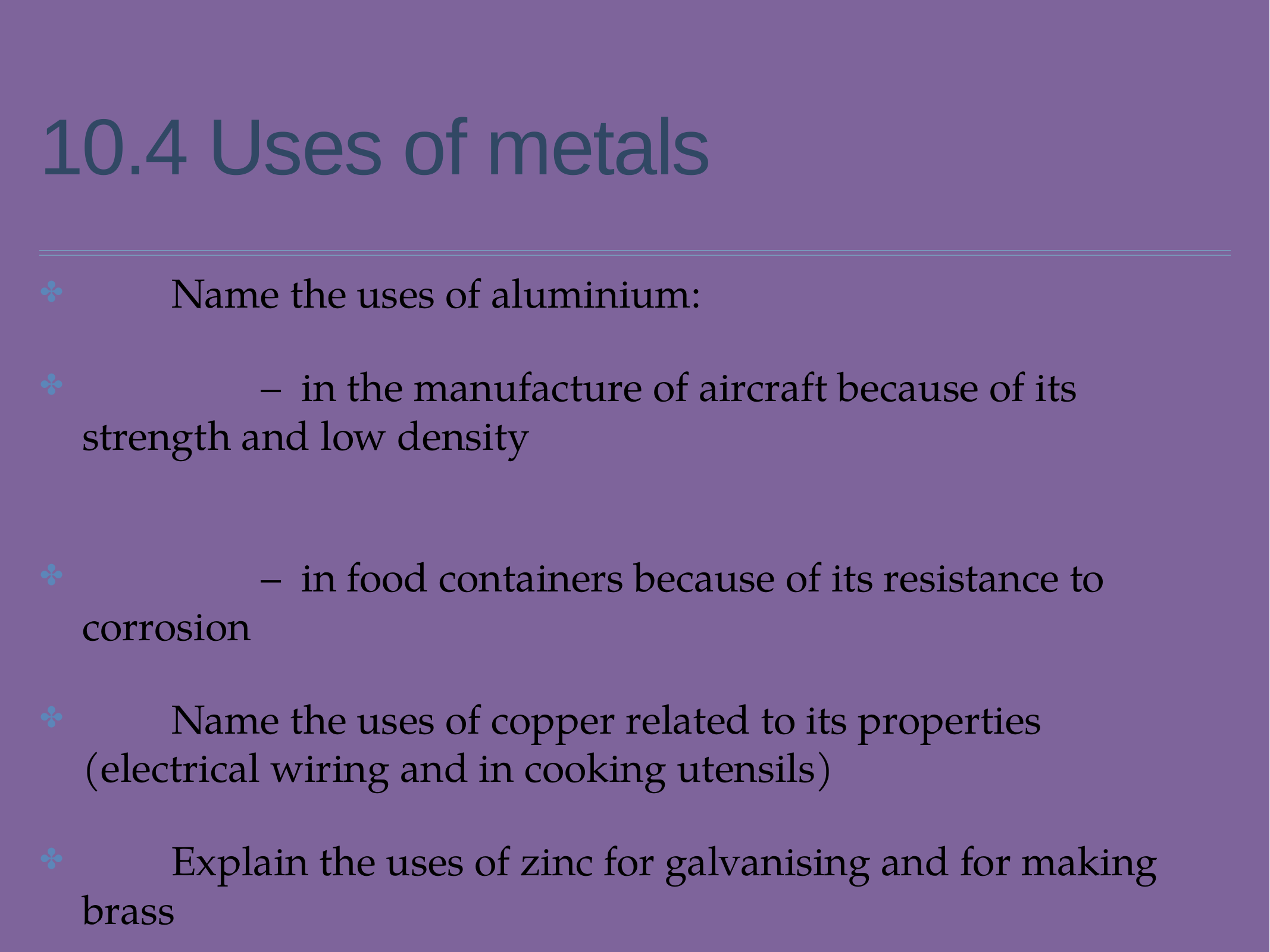

# 10.4 Uses of metals
	Name the uses of aluminium:
		–  in the manufacture of aircraft because of its strength and low density
		–  in food containers because of its resistance to corrosion
	Name the uses of copper related to its properties (electrical wiring and in cooking utensils)
	Explain the uses of zinc for galvanising and for making brass